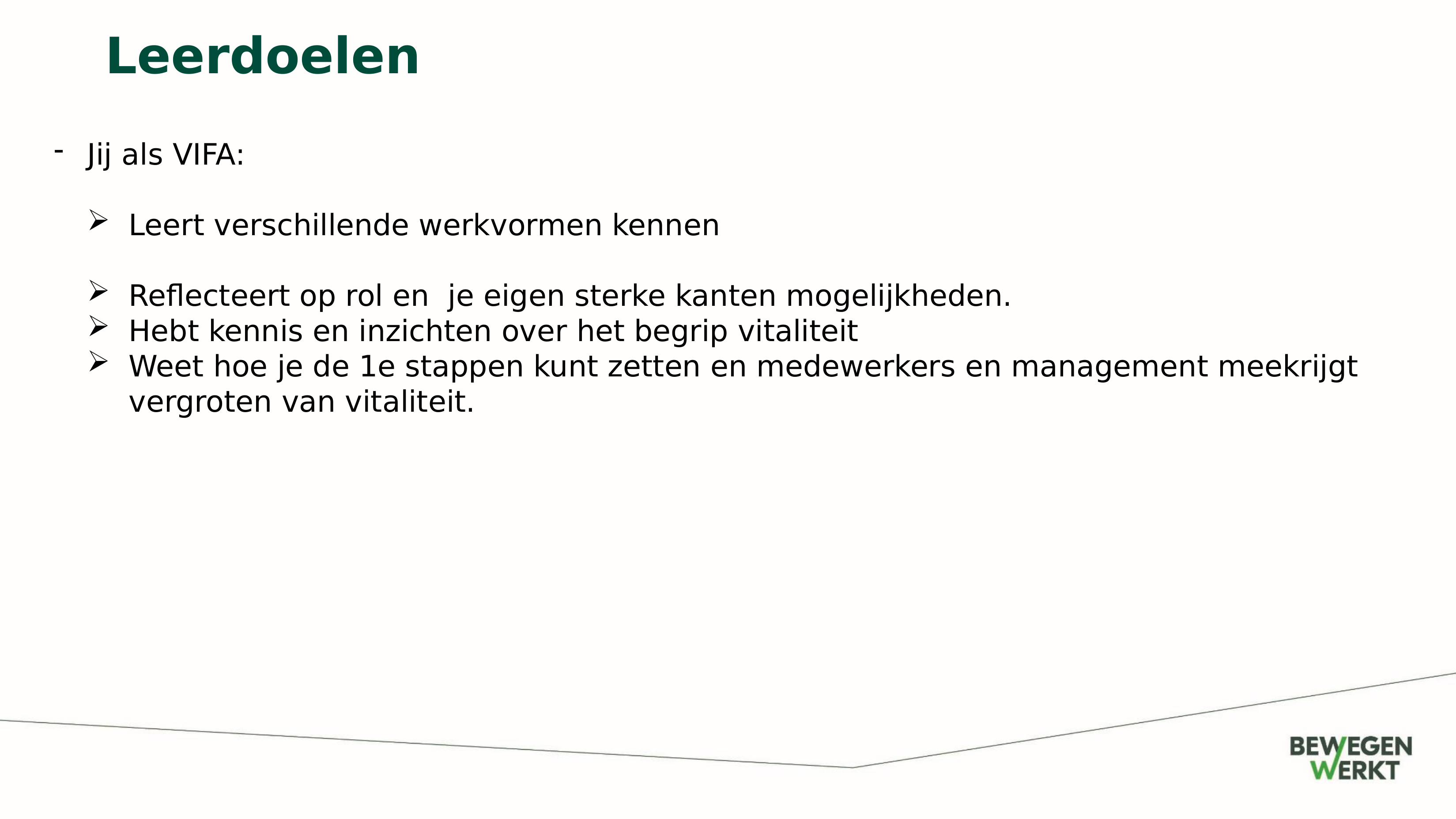

Leerdoelen

Jij als VIFA:

Leert verschillende werkvormen kennen

Reflecteert op rol en  je eigen sterke kanten mogelijkheden.
Hebt kennis en inzichten over het begrip vitaliteit
Weet hoe je de 1e stappen kunt zetten en medewerkers en management meekrijgt  vergroten van vitaliteit.